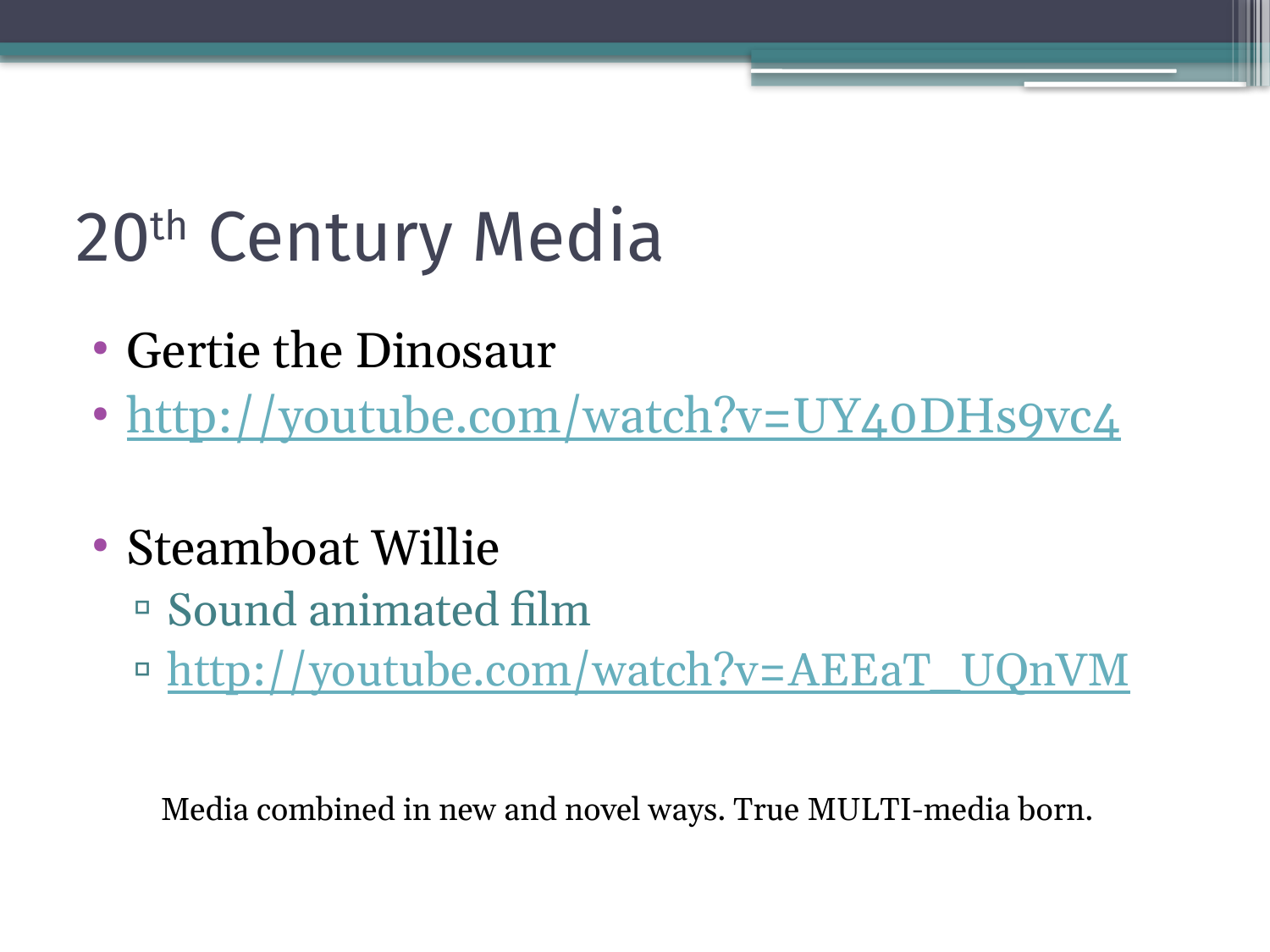

# 20th Century Media
Gertie the Dinosaur
http://youtube.com/watch?v=UY40DHs9vc4

Steamboat Willie
Sound animated film
http://youtube.com/watch?v=AEEaT_UQnVM
Media combined in new and novel ways. True MULTI-media born.